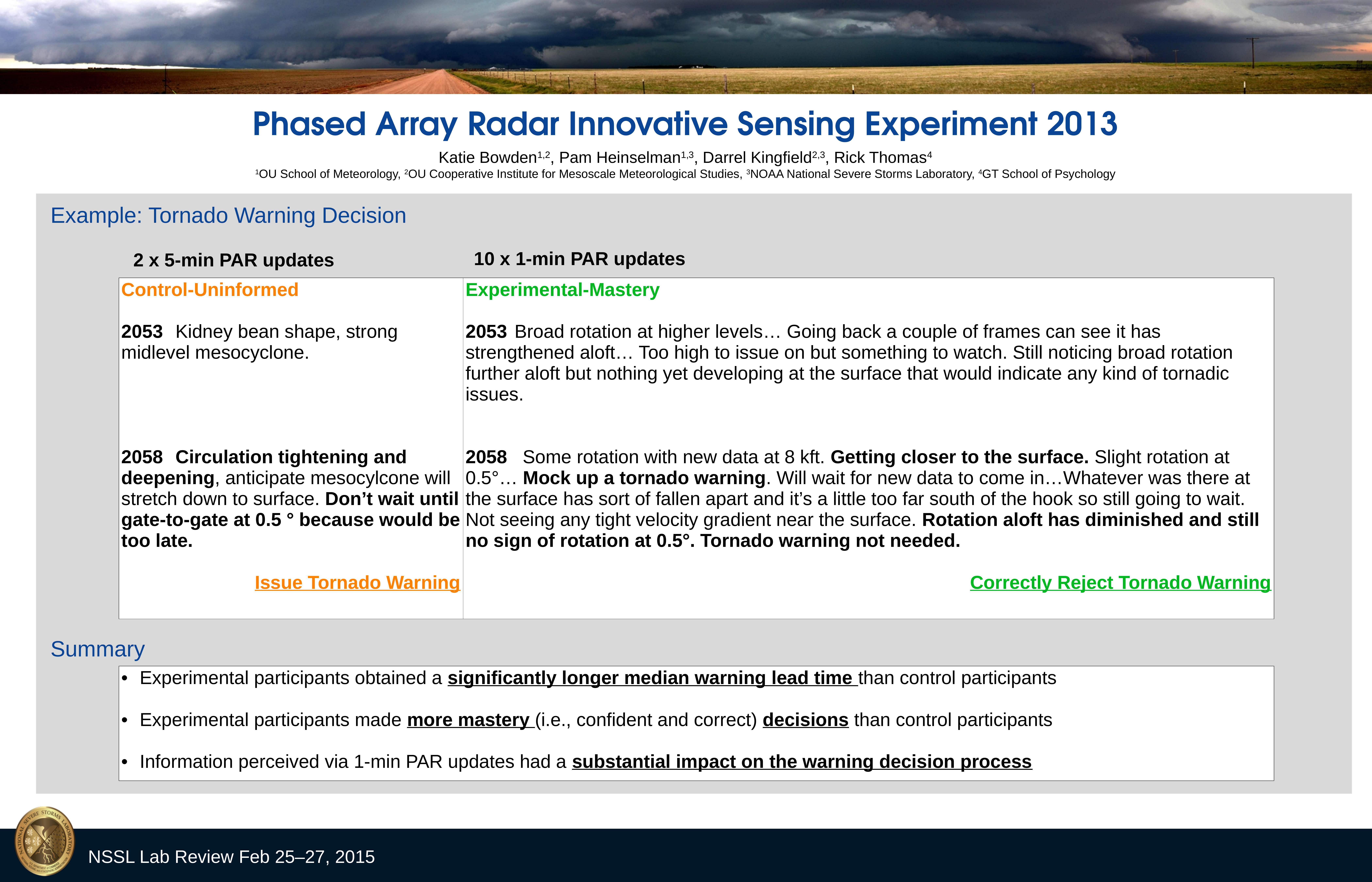

# Phased Array Radar Innovative Sensing Experiment 2013

Katie Bowden1,2, Pam Heinselman1,3, Darrel Kingfield2,3, Rick Thomas4
1OU School of Meteorology, 2OU Cooperative Institute for Mesoscale Meteorological Studies, 3NOAA National Severe Storms Laboratory, 4GT School of Psychology
Example: Tornado Warning Decision

Summary

10 x 1-min PAR updates
2 x 5-min PAR updates
| Control-Uninformed 2053 Kidney bean shape, strong midlevel mesocyclone. 2058 Circulation tightening and deepening, anticipate mesocylcone will stretch down to surface. Don’t wait until gate-to-gate at 0.5 ° because would be too late. Issue Tornado Warning | Experimental-Mastery 2053 Broad rotation at higher levels… Going back a couple of frames can see it has strengthened aloft… Too high to issue on but something to watch. Still noticing broad rotation further aloft but nothing yet developing at the surface that would indicate any kind of tornadic issues. 2058 Some rotation with new data at 8 kft. Getting closer to the surface. Slight rotation at 0.5°… Mock up a tornado warning. Will wait for new data to come in…Whatever was there at the surface has sort of fallen apart and it’s a little too far south of the hook so still going to wait. Not seeing any tight velocity gradient near the surface. Rotation aloft has diminished and still no sign of rotation at 0.5°. Tornado warning not needed. Correctly Reject Tornado Warning |
| --- | --- |
| Experimental participants obtained a significantly longer median warning lead time than control participants Experimental participants made more mastery (i.e., confident and correct) decisions than control participants Information perceived via 1-min PAR updates had a substantial impact on the warning decision process |
| --- |
NSSL Lab Review Feb 25–27, 2015